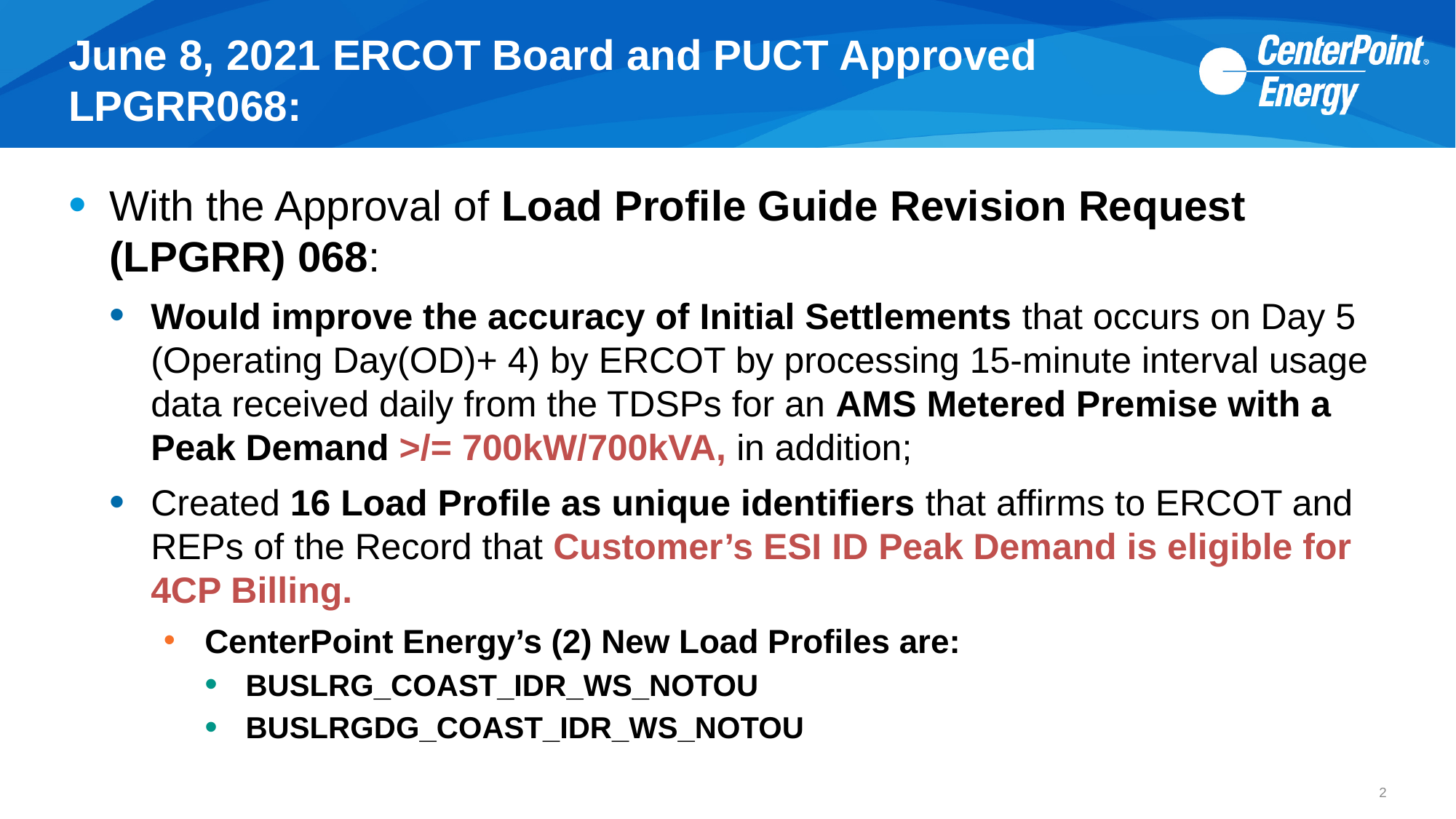

# June 8, 2021 ERCOT Board and PUCT Approved LPGRR068:
With the Approval of Load Profile Guide Revision Request (LPGRR) 068:
Would improve the accuracy of Initial Settlements that occurs on Day 5 (Operating Day(OD)+ 4) by ERCOT by processing 15-minute interval usage data received daily from the TDSPs for an AMS Metered Premise with a Peak Demand >/= 700kW/700kVA, in addition;
Created 16 Load Profile as unique identifiers that affirms to ERCOT and REPs of the Record that Customer’s ESI ID Peak Demand is eligible for 4CP Billing.
CenterPoint Energy’s (2) New Load Profiles are:
BUSLRG_COAST_IDR_WS_NOTOU
BUSLRGDG_COAST_IDR_WS_NOTOU

2